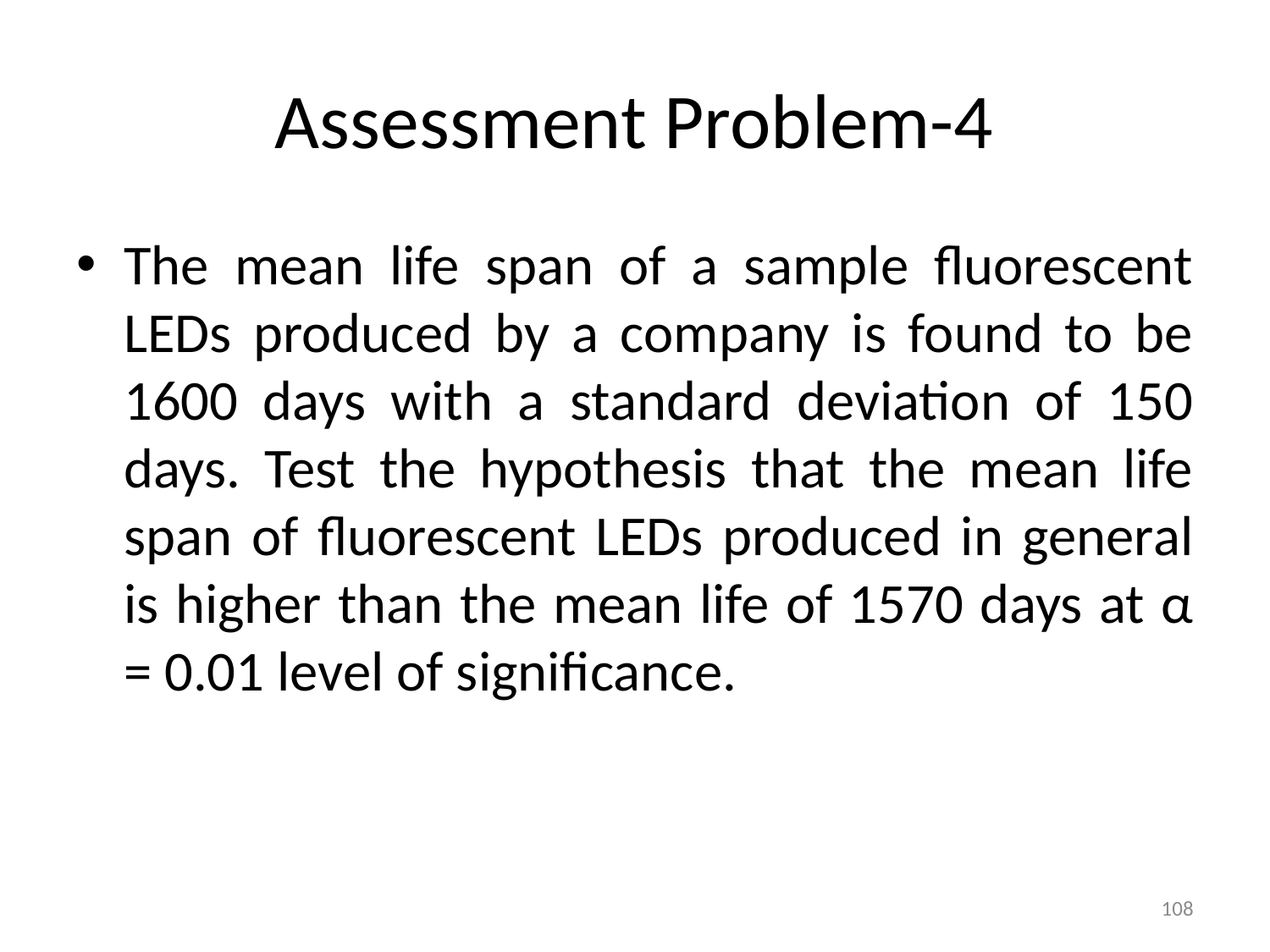

# Assessment Problem-4
The mean life span of a sample fluorescent LEDs produced by a company is found to be 1600 days with a standard deviation of 150 days. Test the hypothesis that the mean life span of fluorescent LEDs produced in general is higher than the mean life of 1570 days at α = 0.01 level of significance.
108